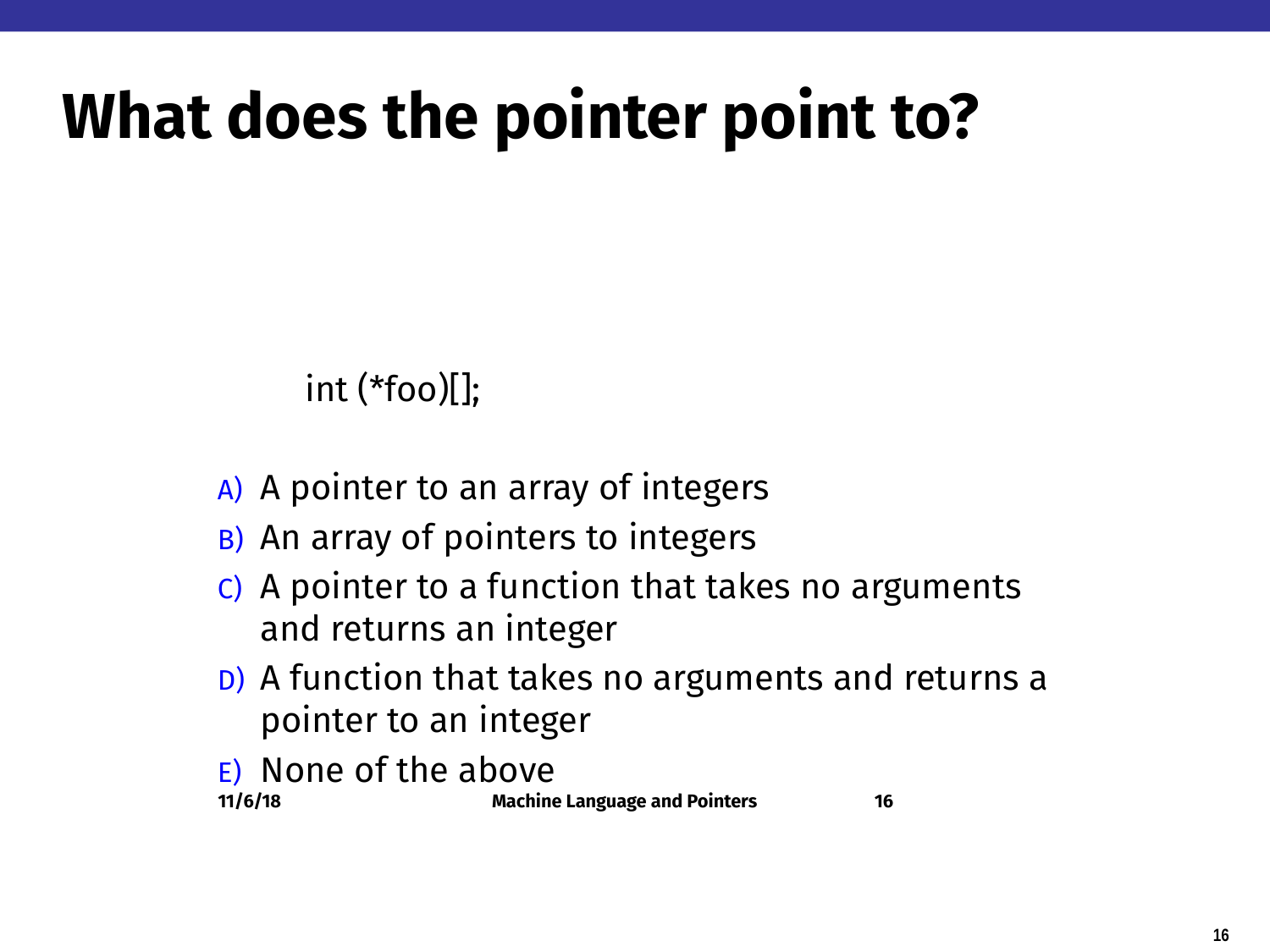

# What does the pointer point to?

 int (*foo)[];

A pointer to an array of integers
An array of pointers to integers
A pointer to a function that takes no arguments and returns an integer
A function that takes no arguments and returns a pointer to an integer
None of the above
11/6/18
Machine Language and Pointers
16